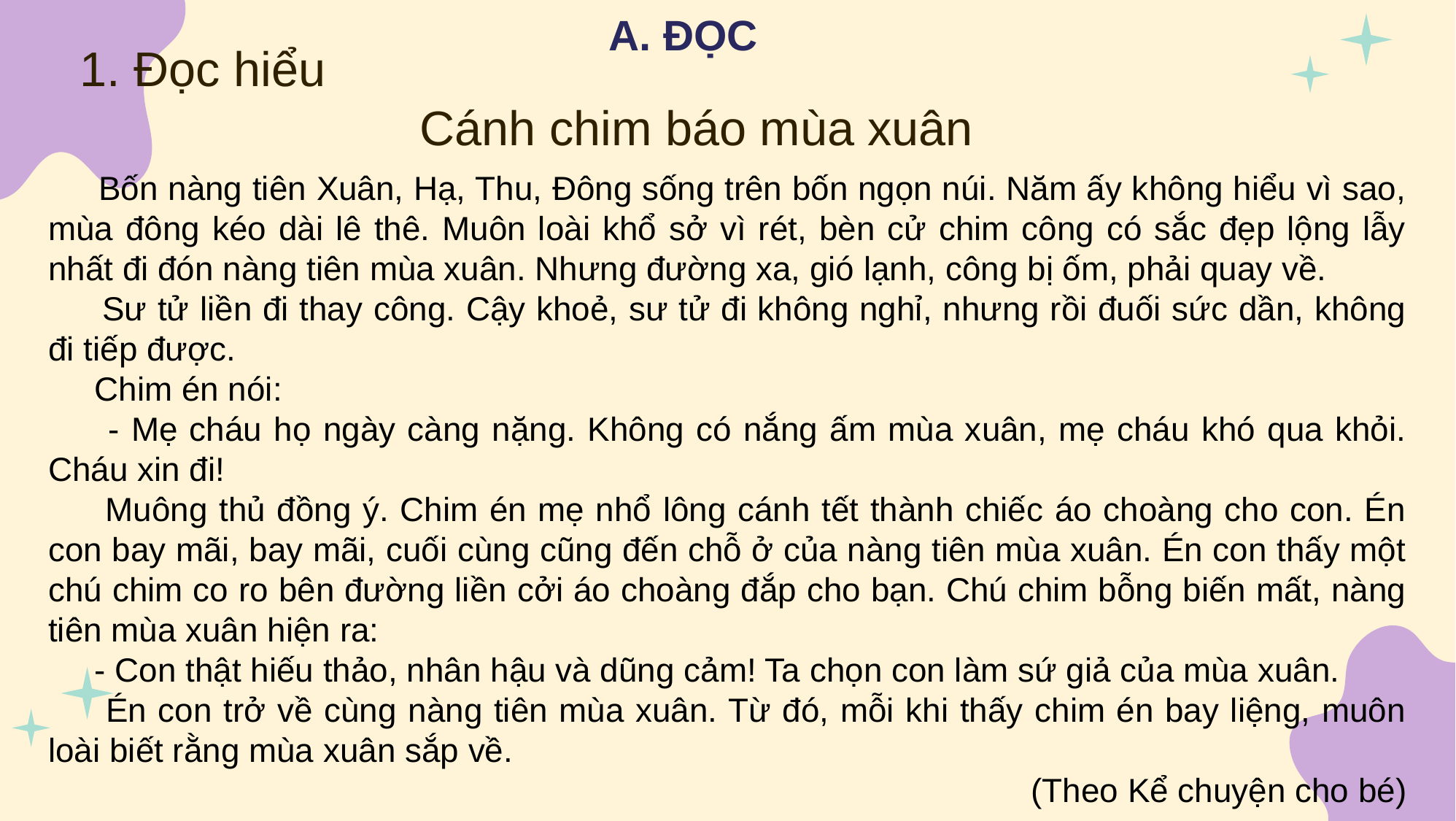

# A. ĐỌC
1. Đọc hiểu
Cánh chim báo mùa xuân
     Bốn nàng tiên Xuân, Hạ, Thu, Đông sống trên bốn ngọn núi. Năm ấy không hiểu vì sao, mùa đông kéo dài lê thê. Muôn loài khổ sở vì rét, bèn cử chim công có sắc đẹp lộng lẫy nhất đi đón nàng tiên mùa xuân. Nhưng đường xa, gió lạnh, công bị ốm, phải quay về.
     Sư tử liền đi thay công. Cậy khoẻ, sư tử đi không nghỉ, nhưng rồi đuối sức dần, không đi tiếp được.
     Chim én nói:
     - Mẹ cháu họ ngày càng nặng. Không có nắng ấm mùa xuân, mẹ cháu khó qua khỏi. Cháu xin đi!
     Muông thủ đồng ý. Chim én mẹ nhổ lông cánh tết thành chiếc áo choàng cho con. Én con bay mãi, bay mãi, cuối cùng cũng đến chỗ ở của nàng tiên mùa xuân. Én con thấy một chú chim co ro bên đường liền cởi áo choàng đắp cho bạn. Chú chim bỗng biến mất, nàng tiên mùa xuân hiện ra:
     - Con thật hiếu thảo, nhân hậu và dũng cảm! Ta chọn con làm sứ giả của mùa xuân.
     Én con trở về cùng nàng tiên mùa xuân. Từ đó, mỗi khi thấy chim én bay liệng, muôn loài biết rằng mùa xuân sắp về.
(Theo Kể chuyện cho bé)